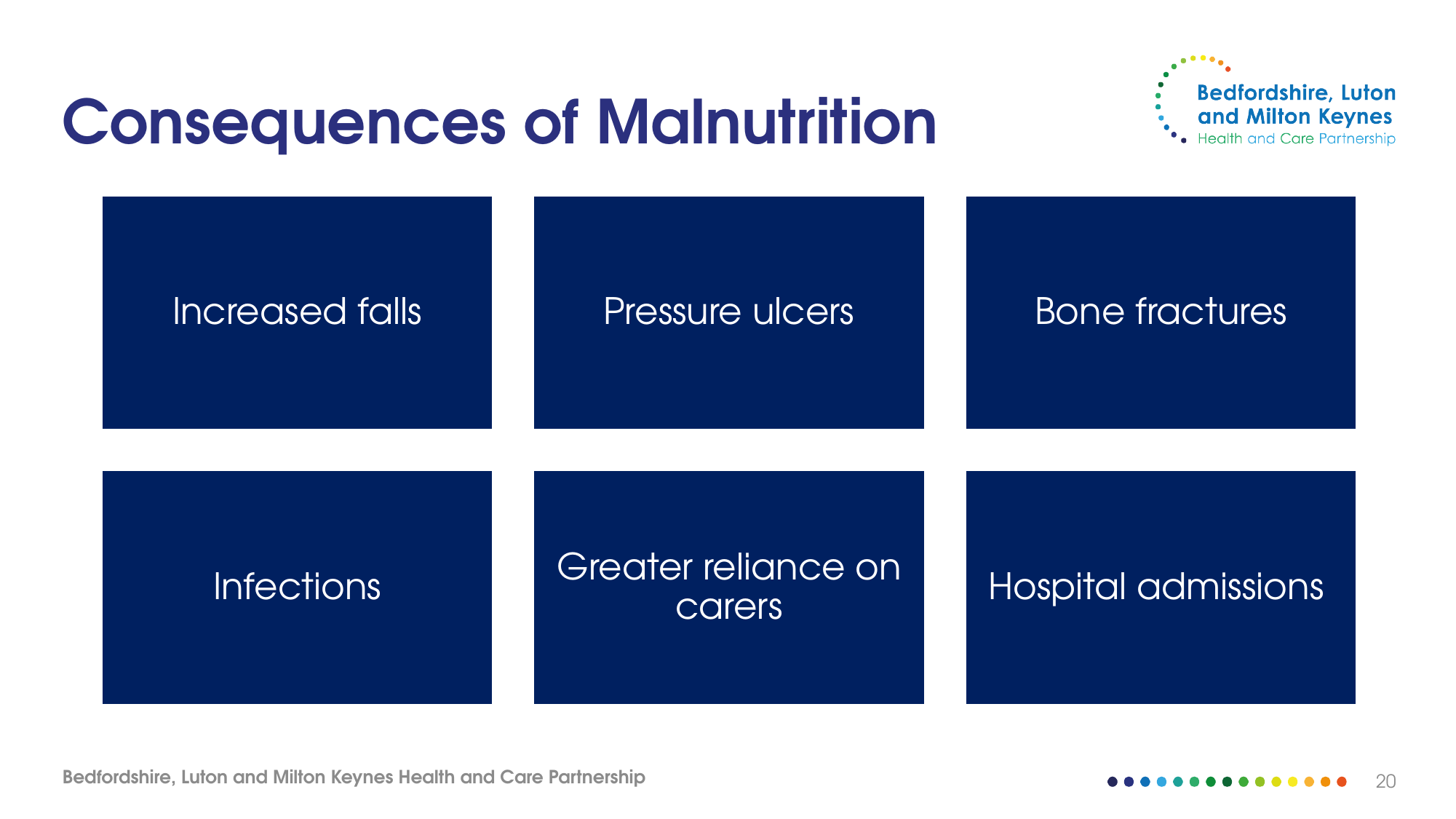

# Consequences of Malnutrition
Increased falls
Pressure ulcers
Bone fractures
Infections
Greater reliance on carers
Hospital admissions
Bedfordshire, Luton and Milton Keynes Health and Care Partnership
20